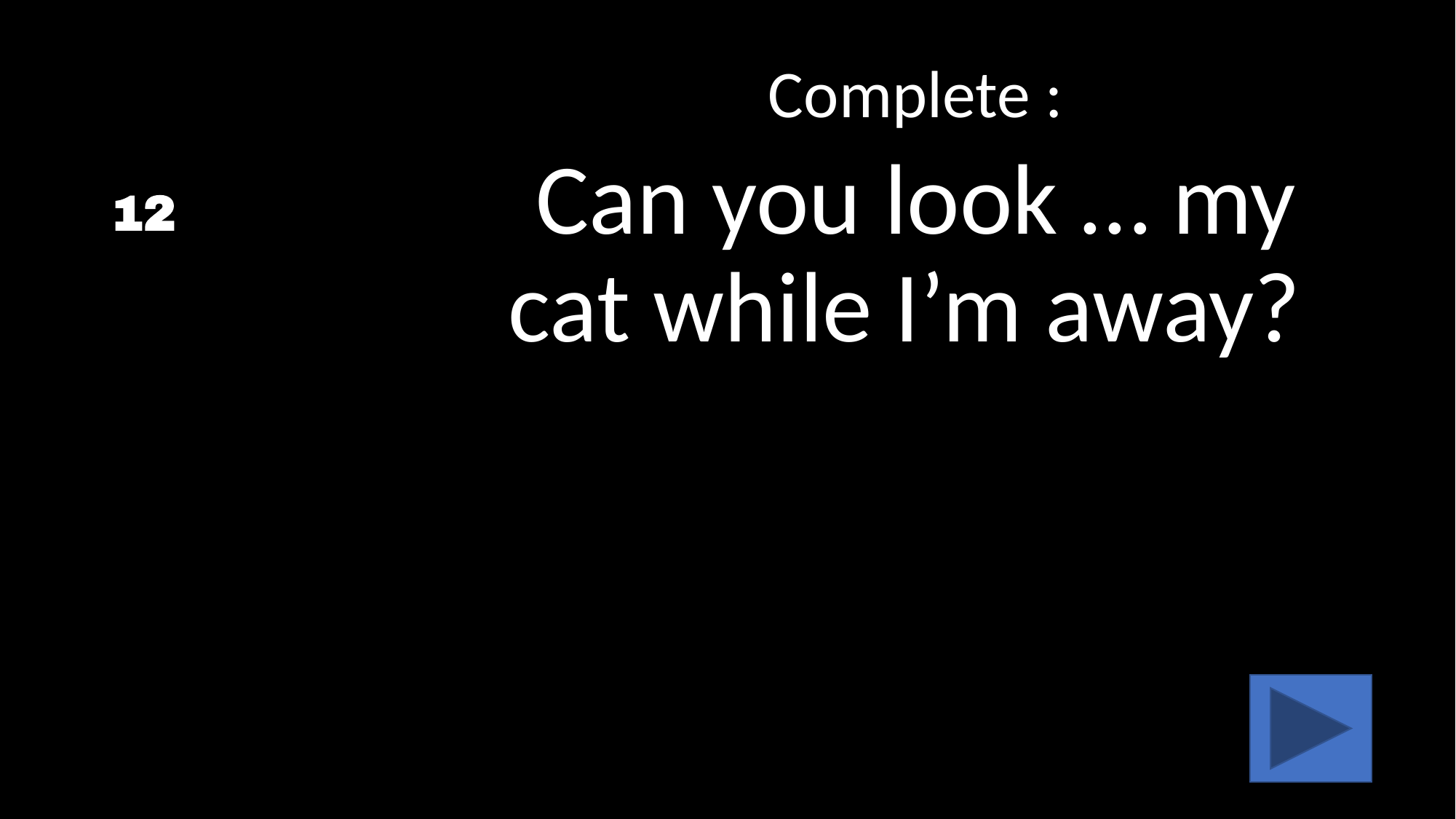

# 12
Complete :
Can you look … my cat while I’m away?